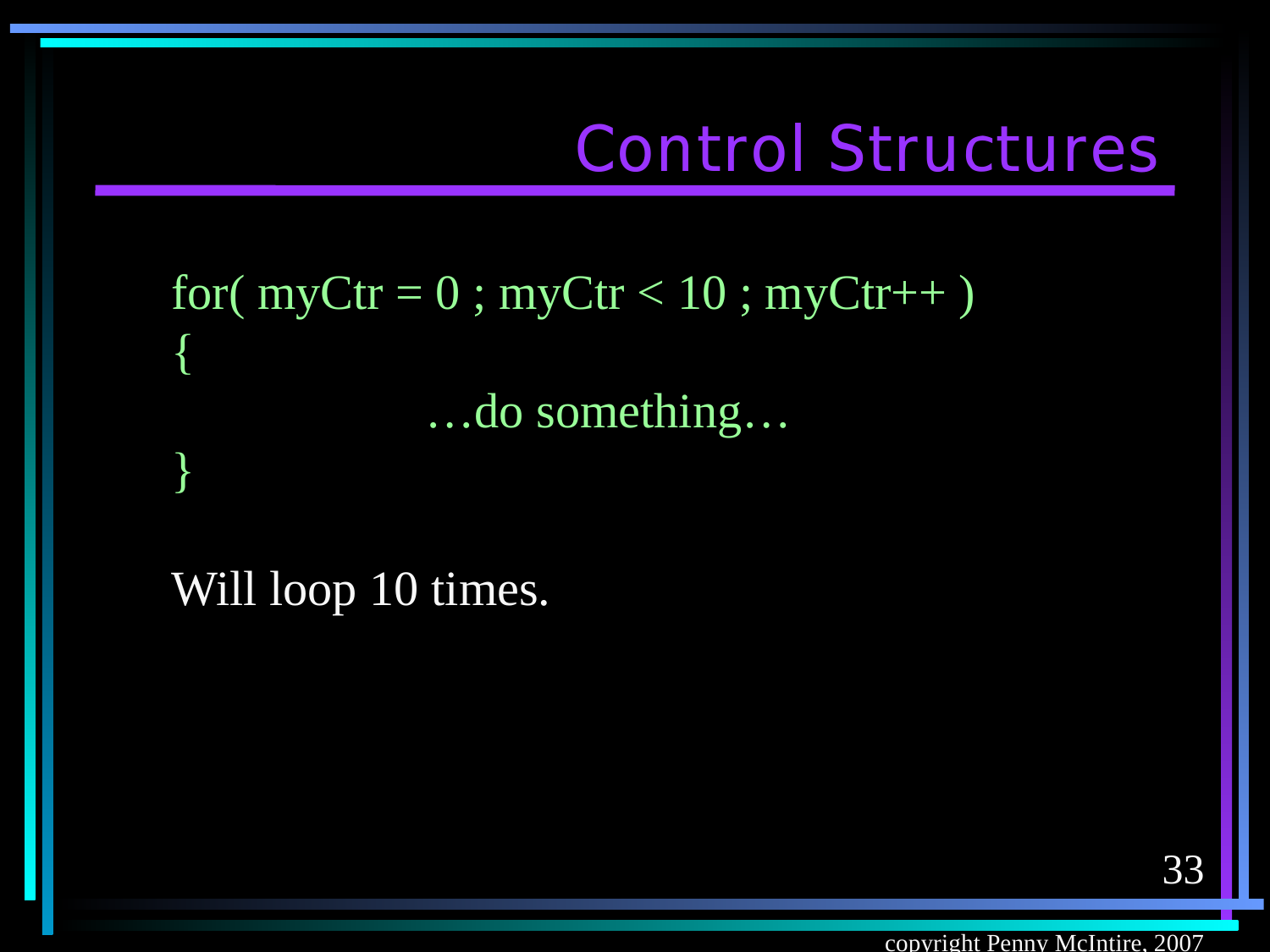

# Control Structures
for( myCtr = 0 ; myCtr < 10 ; myCtr++ )
{
		…do something…
}

Will loop 10 times.

33
copyright Penny McIntire, 2007